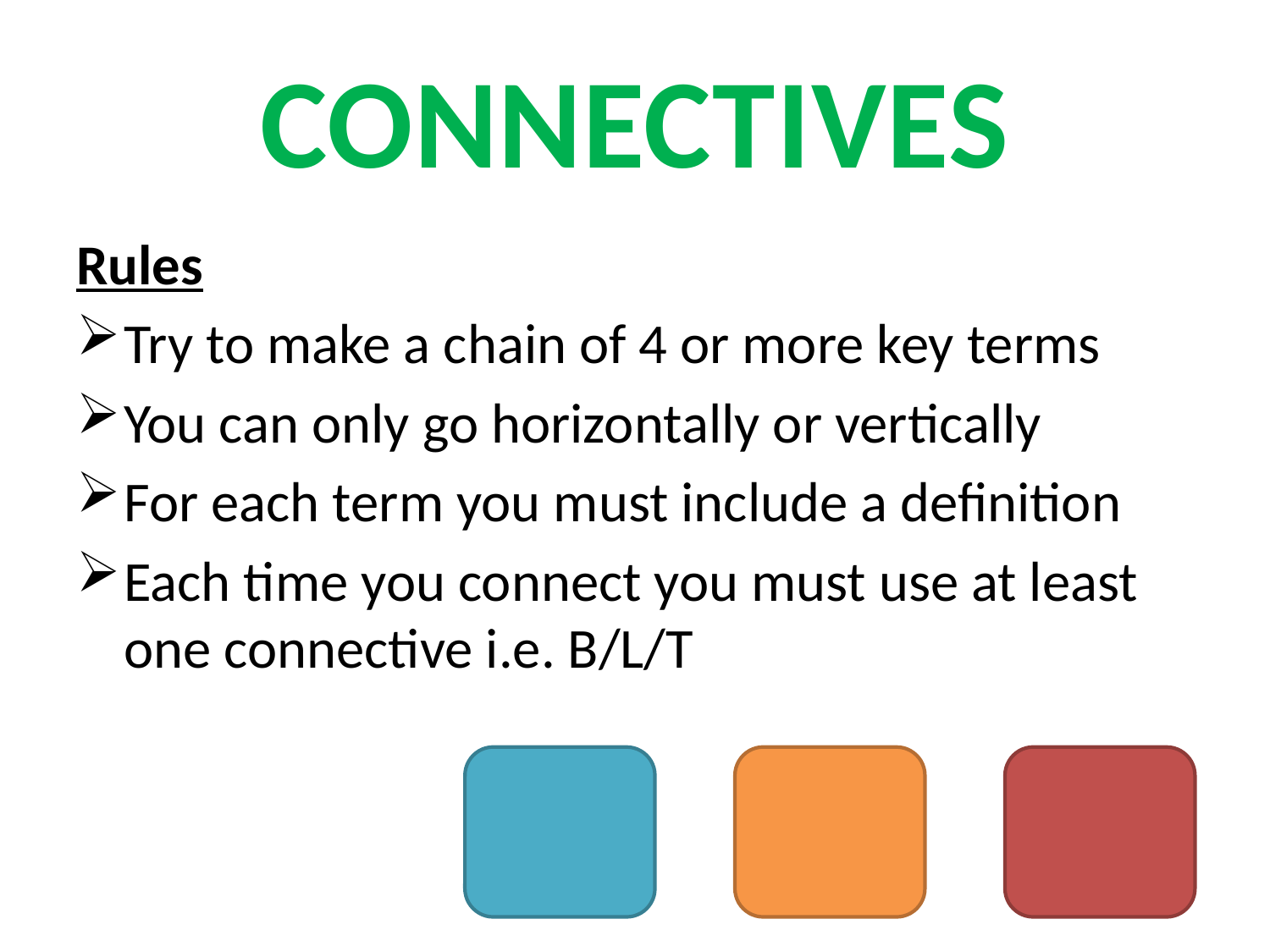

# CONNECTIVES
Rules
Try to make a chain of 4 or more key terms
You can only go horizontally or vertically
For each term you must include a definition
Each time you connect you must use at least one connective i.e. B/L/T